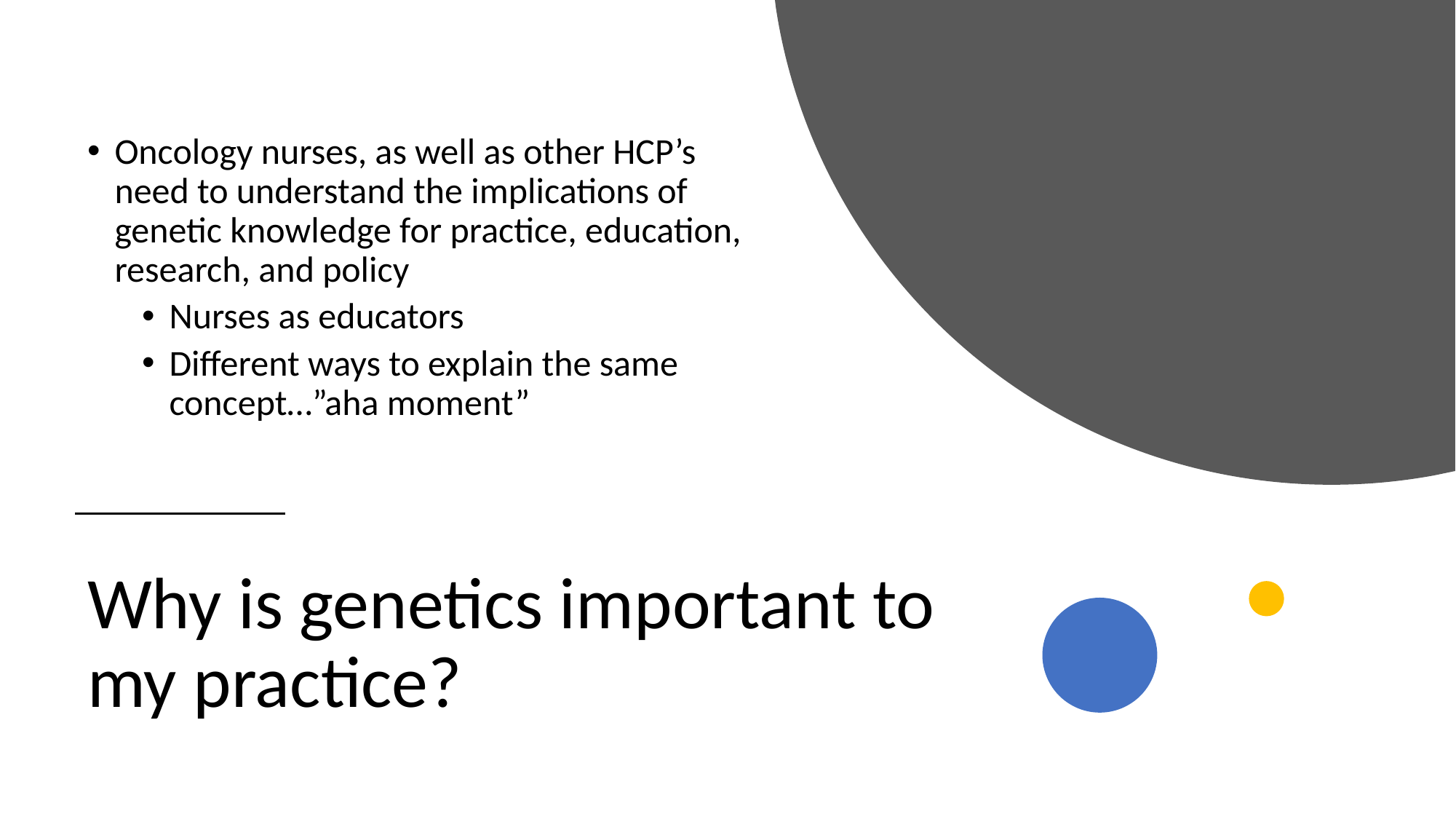

Oncology nurses, as well as other HCP’s need to understand the implications of genetic knowledge for practice, education, research, and policy
Nurses as educators
Different ways to explain the same concept…”aha moment”
# Why is genetics important to my practice?